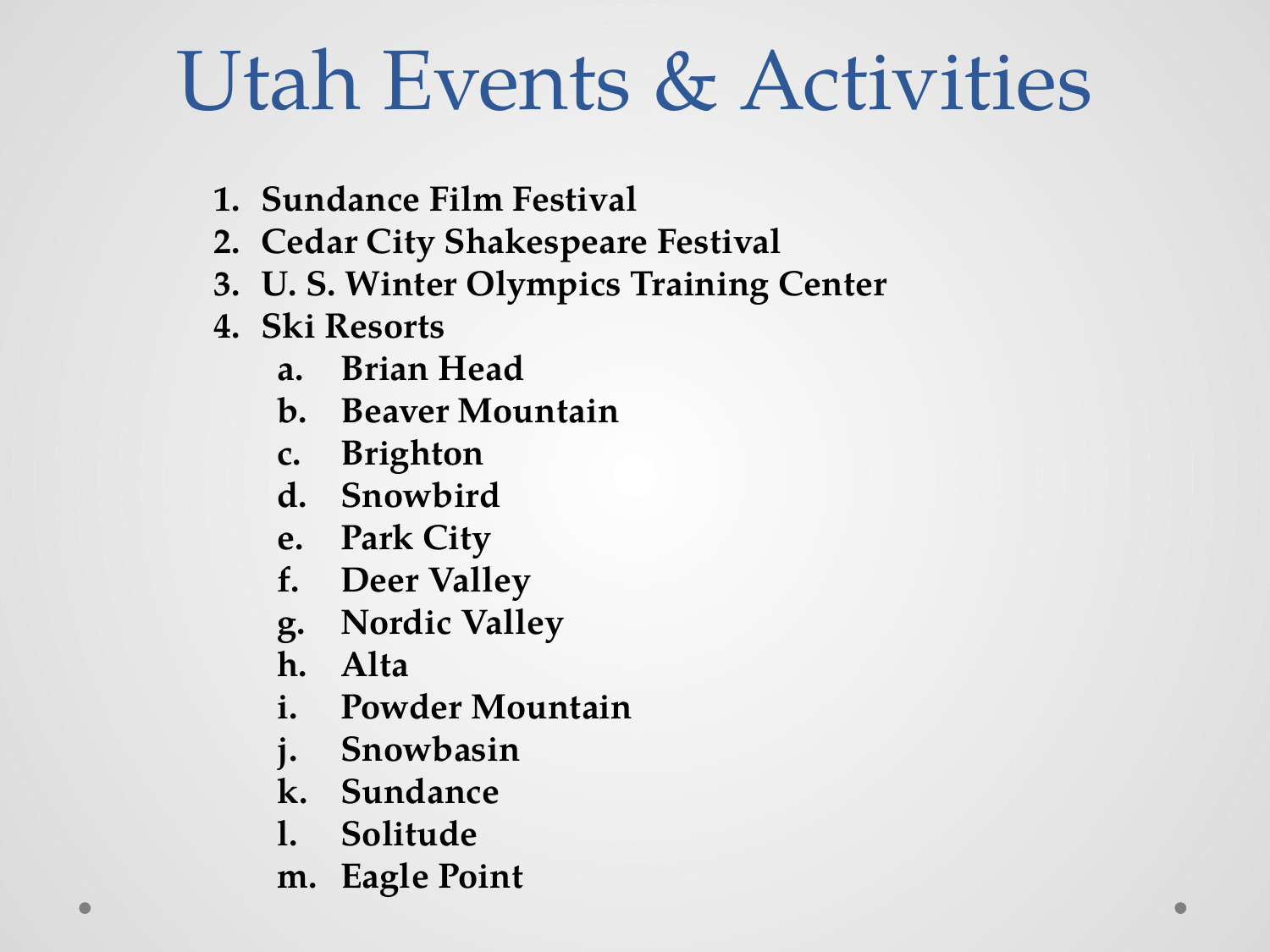

# Utah Events & Activities
Sundance Film Festival
Cedar City Shakespeare Festival
U. S. Winter Olympics Training Center
Ski Resorts
Brian Head
Beaver Mountain
Brighton
Snowbird
Park City
Deer Valley
Nordic Valley
Alta
Powder Mountain
Snowbasin
Sundance
Solitude
Eagle Point